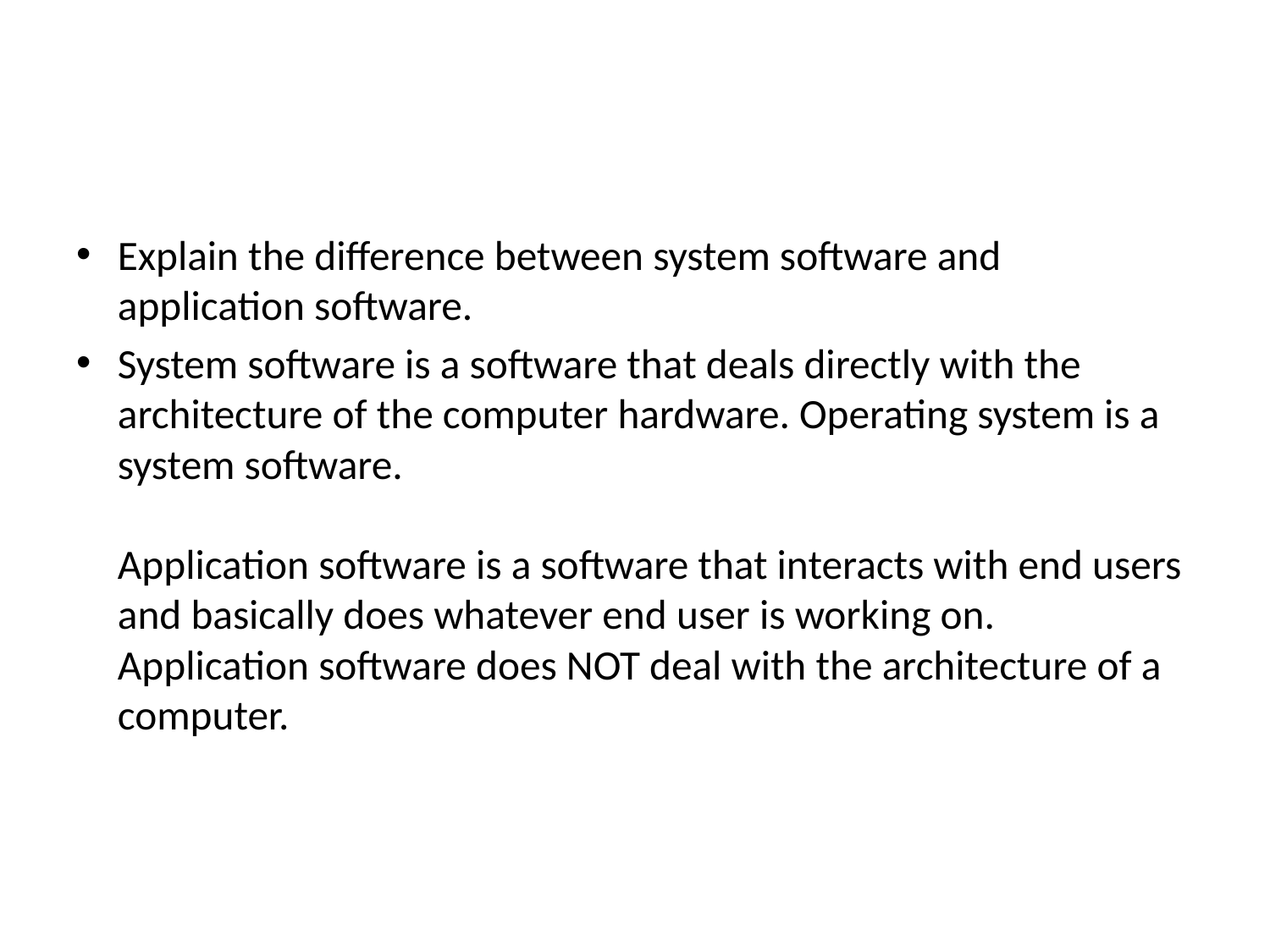

#
Explain the difference between system software and application software.
System software is a software that deals directly with the architecture of the computer hardware. Operating system is a system software.
Application software is a software that interacts with end users and basically does whatever end user is working on. Application software does NOT deal with the architecture of a computer.